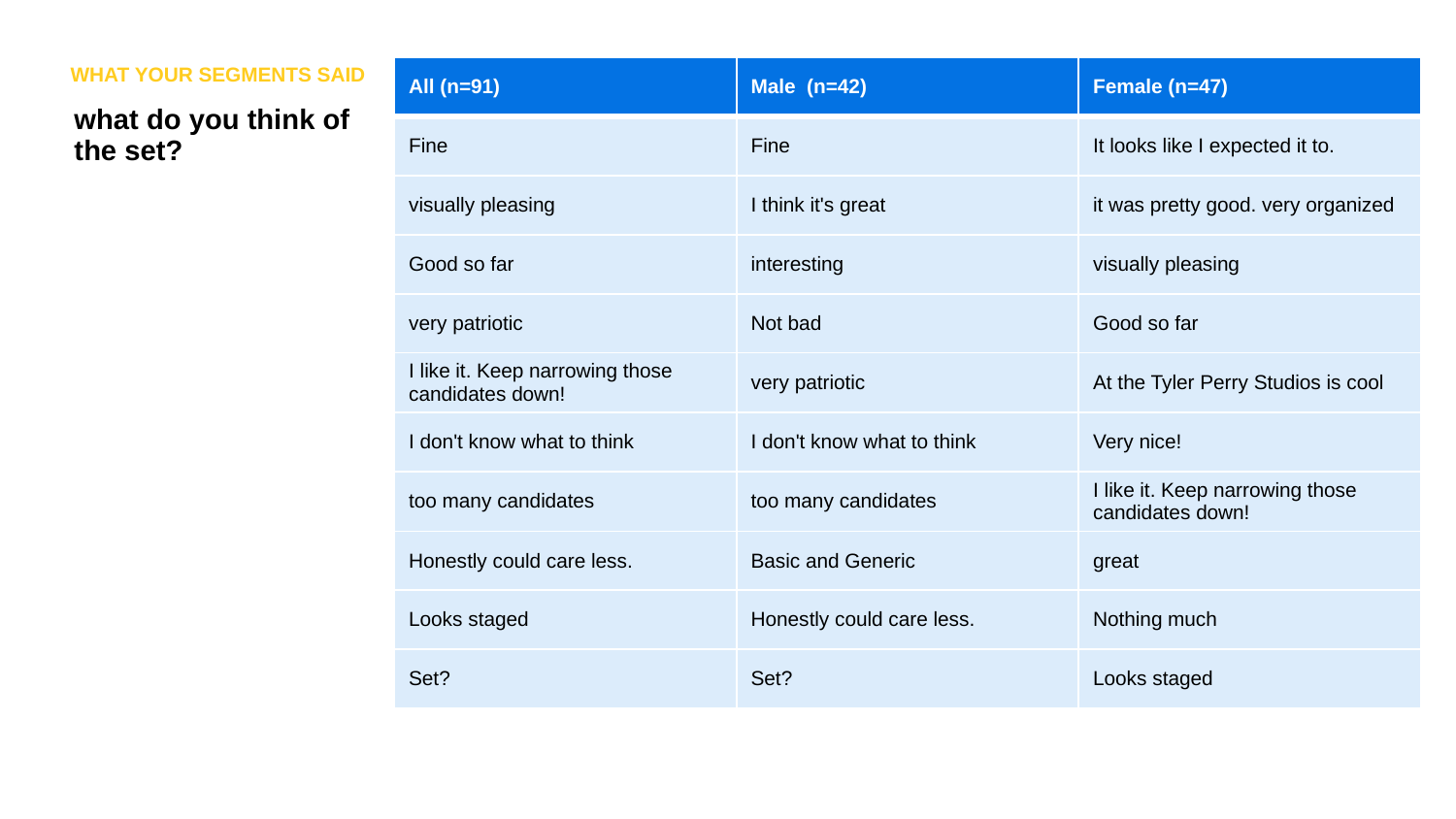

WHAT YOUR SEGMENTS SAID
| All (n=91) | Male (n=42) | Female (n=47) |
| --- | --- | --- |
| Fine | Fine | It looks like I expected it to. |
| visually pleasing | I think it's great | it was pretty good. very organized |
| Good so far | interesting | visually pleasing |
| very patriotic | Not bad | Good so far |
| I like it. Keep narrowing those candidates down! | very patriotic | At the Tyler Perry Studios is cool |
| I don't know what to think | I don't know what to think | Very nice! |
| too many candidates | too many candidates | I like it. Keep narrowing those candidates down! |
| Honestly could care less. | Basic and Generic | great |
| Looks staged | Honestly could care less. | Nothing much |
| Set? | Set? | Looks staged |
what do you think of the set?